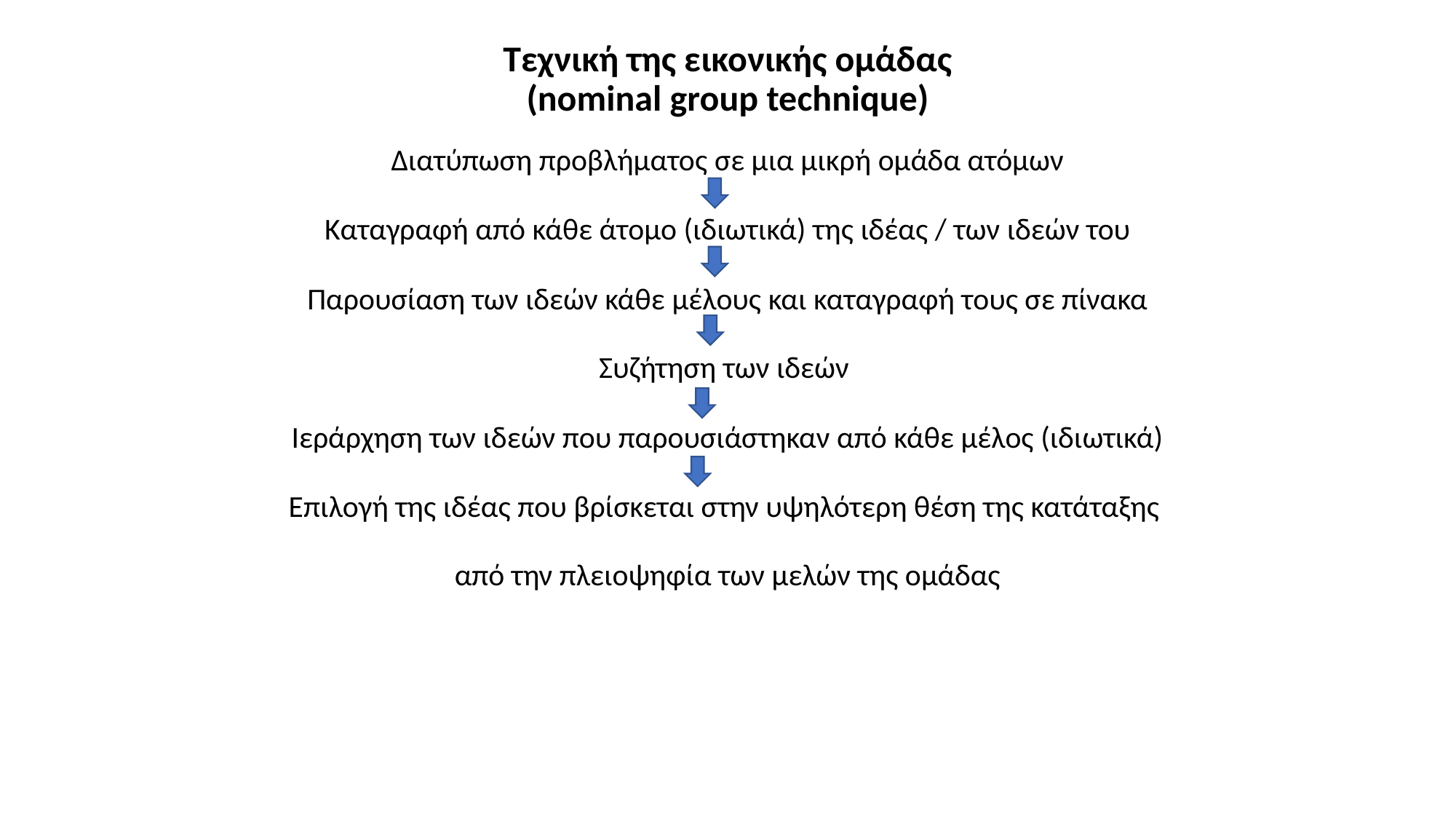

# Tεχνική της εικονικής ομάδας (nominal group technique)
Διατύπωση προβλήματος σε μια μικρή ομάδα ατόμων
Καταγραφή από κάθε άτομο (ιδιωτικά) της ιδέας / των ιδεών του
Παρουσίαση των ιδεών κάθε μέλους και καταγραφή τους σε πίνακα
Συζήτηση των ιδεών
Ιεράρχηση των ιδεών που παρουσιάστηκαν από κάθε μέλος (ιδιωτικά)
Επιλογή της ιδέας που βρίσκεται στην υψηλότερη θέση της κατάταξης
από την πλειοψηφία των μελών της ομάδας